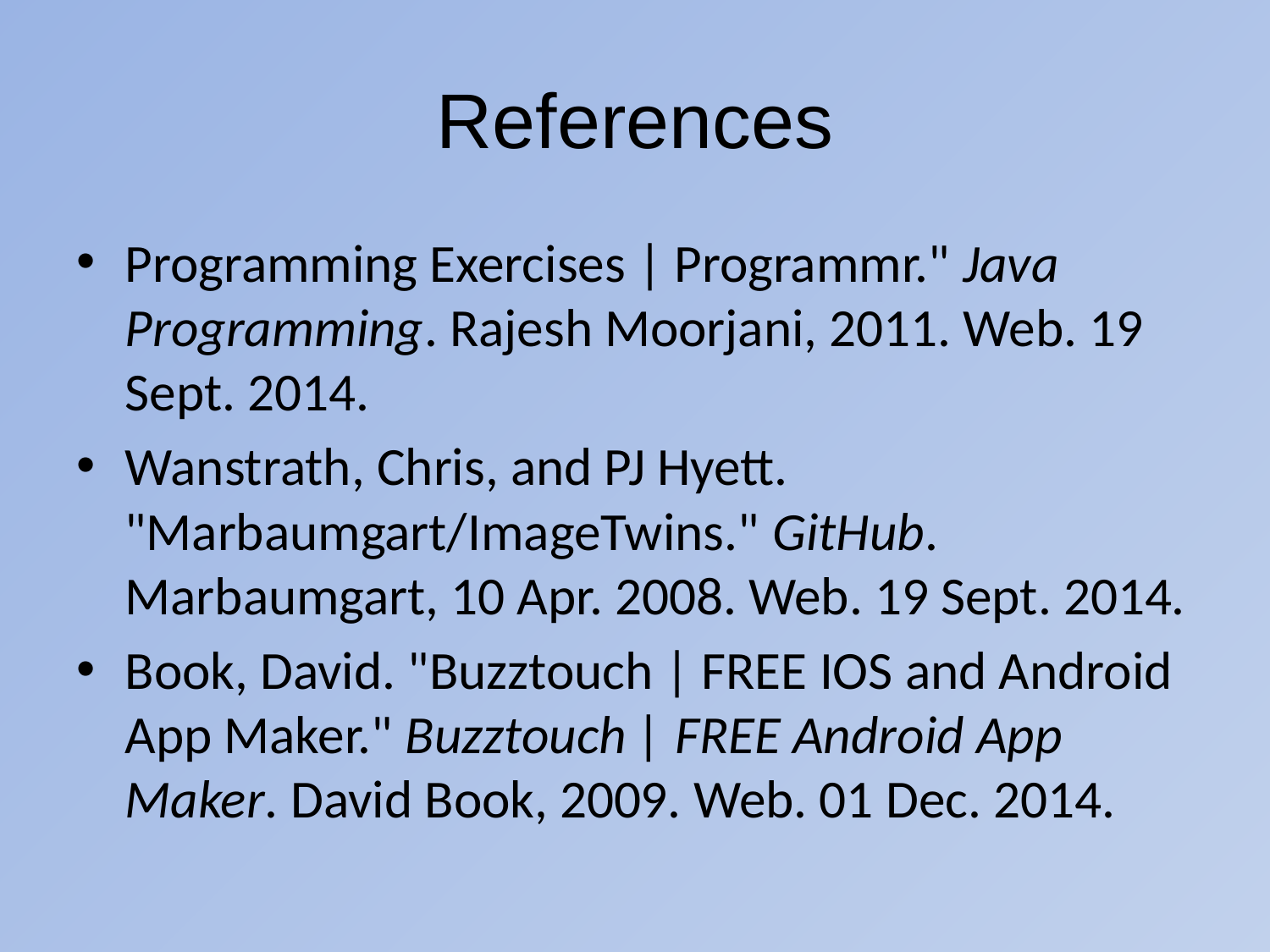

# References
Programming Exercises | Programmr." Java Programming. Rajesh Moorjani, 2011. Web. 19 Sept. 2014.
Wanstrath, Chris, and PJ Hyett. "Marbaumgart/ImageTwins." GitHub. Marbaumgart, 10 Apr. 2008. Web. 19 Sept. 2014.
Book, David. "Buzztouch | FREE IOS and Android App Maker." Buzztouch | FREE Android App Maker. David Book, 2009. Web. 01 Dec. 2014.